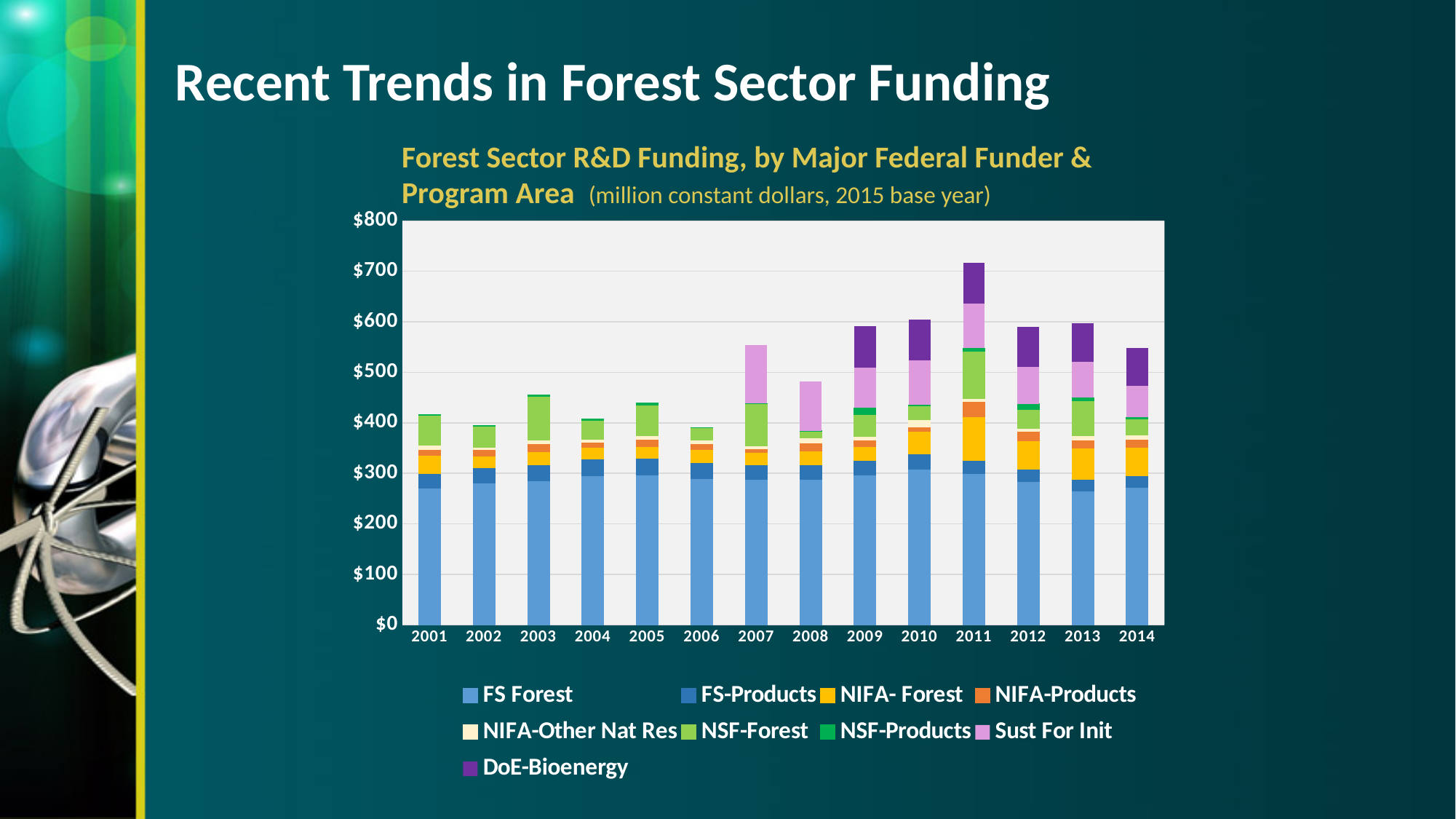

# Recent Trends in Forest Sector Funding
Forest Sector R&D Funding, by Major Federal Funder & Program Area  (million constant dollars, 2015 base year)

### Chart

| Category | FS Forest | FS-Products | NIFA- Forest | NIFA-Products | NIFA-Other Nat Res | NSF-Forest | NSF-Products |  | DoE-Bioenergy |
|---|---|---|---|---|---|---|---|---|---|
| 2001 | 270.2491092 | 30.0276788 | 34.73302 | 12.189324000000001 | 8.781556 | 59.504872 | 1.572816 | 0.0 | 0.0 |
| 2002 | 280.34040960000004 | 31.148934400000005 | 22.332224 | 12.9088 | 4.9053439999999995 | 41.695423999999996 | 1.807232 | 0.0 | 0.0 |
| 2003 | 284.8829076 | 31.653656400000003 | 26.072184000000004 | 16.706448 | 7.087584 | 86.31664800000001 | 3.1641000000000004 | 0.0 | 0.0 |
| 2004 | 295.3291752 | 32.8143528 | 22.787745 | 10.839576000000001 | 6.035673000000001 | 37.568985 | 2.094009 | 0.0 | 0.0 |
| 2005 | 296.86023359999996 | 32.9844704 | 22.912512 | 14.797664 | 7.279495999999999 | 60.86136 | 4.17676 | 0.0 | 0.0 |
| 2006 | 289.3664547 | 32.151828300000005 | 26.397612000000002 | 11.114784 | 6.94674 | 23.850474000000002 | 1.042011 | 0.0 | 0.0 |
| 2007 | 287.8714839 | 28.470806099999997 | 24.472825999999998 | 7.443347999999999 | 6.76668 | 82.77905200000001 | 0.56389 | 115.5 | 0.0 |
| 2008 | 287.77032921 | 28.460801789999998 | 28.647731 | 14.821606000000001 | 11.0609 | 12.941253 | 0.331827 | 98.4 | 0.0 |
| 2009 | 296.089521 | 29.283579 | 26.894875 | 14.27075 | 6.037625 | 44.10919881275 | 12.7339 | 80.36 | 82.33125 |
| 2010 | 307.91407920000006 | 30.4530408 | 44.356459 | 8.567629000000002 | 15.074689000000001 | 26.759640051060003 | 2.060569 | 88.31 | 81.33825 |
| 2011 | 299.72124504000004 | 26.062716960000003 | 86.280684 | 30.920787 | 4.887822 | 93.86535222537 | 6.37542 | 88.44 | 79.69275 |
| 2012 | 283.45315460000006 | 24.648100400000004 | 56.86257499999999 | 18.675964999999998 | 5.6340900000000005 | 37.89196274325 | 10.746505 | 73.31 | 78.25125 |
| 2013 | 264.36286296000003 | 22.988075040000002 | 63.034468000000004 | 15.91261 | 8.007636 | 69.76438712068001 | 6.15972 | 70.54 | 76.99650000000001 |
| 2014 | 272.07514752000003 | 23.65870848 | 56.460118 | 15.352303999999998 | 7.7771539999999995 | 32.798867299659996 | 3.131062 | 61.6 | 75.7515 |